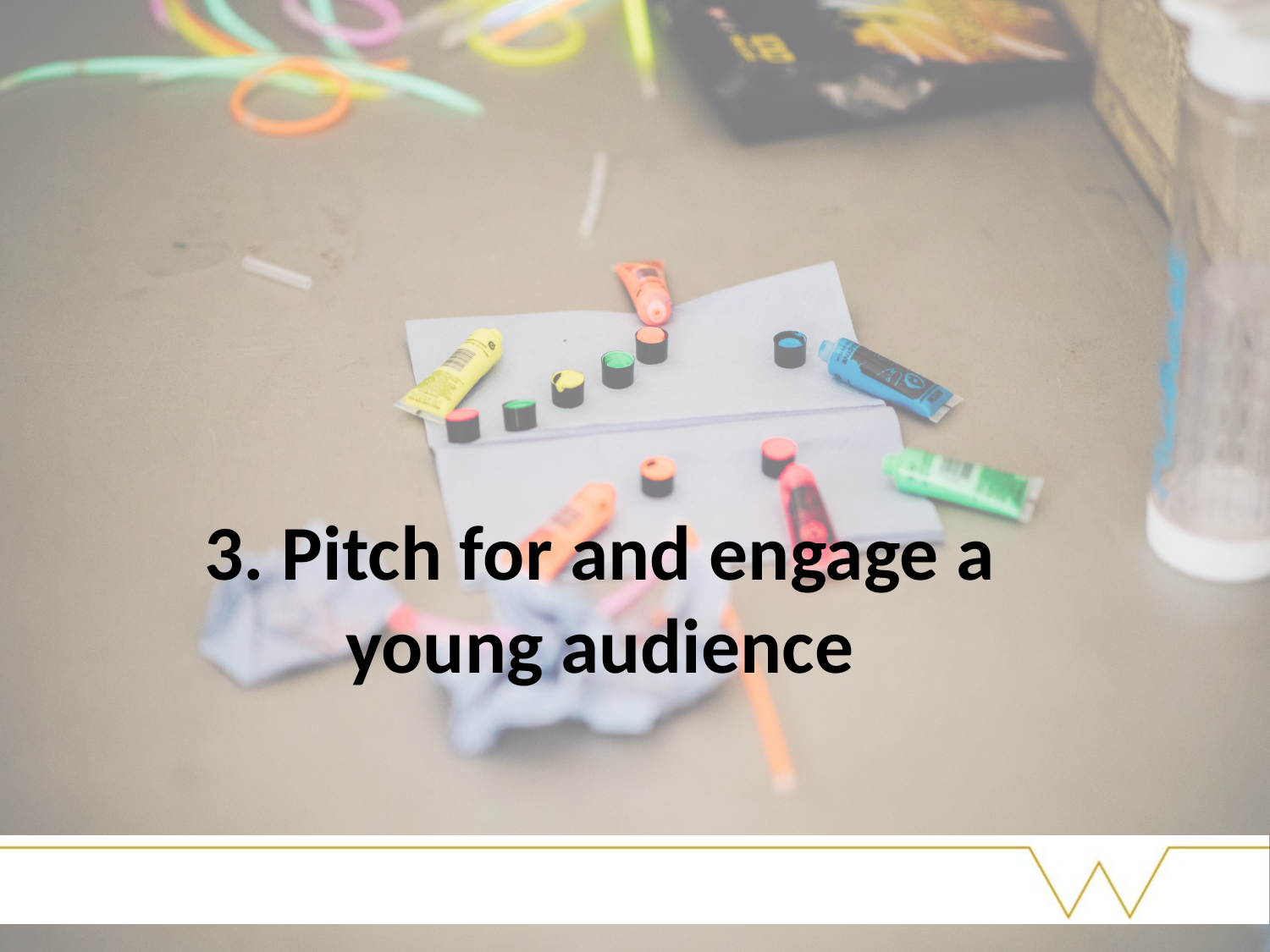

3. Pitch for and engage a young audience